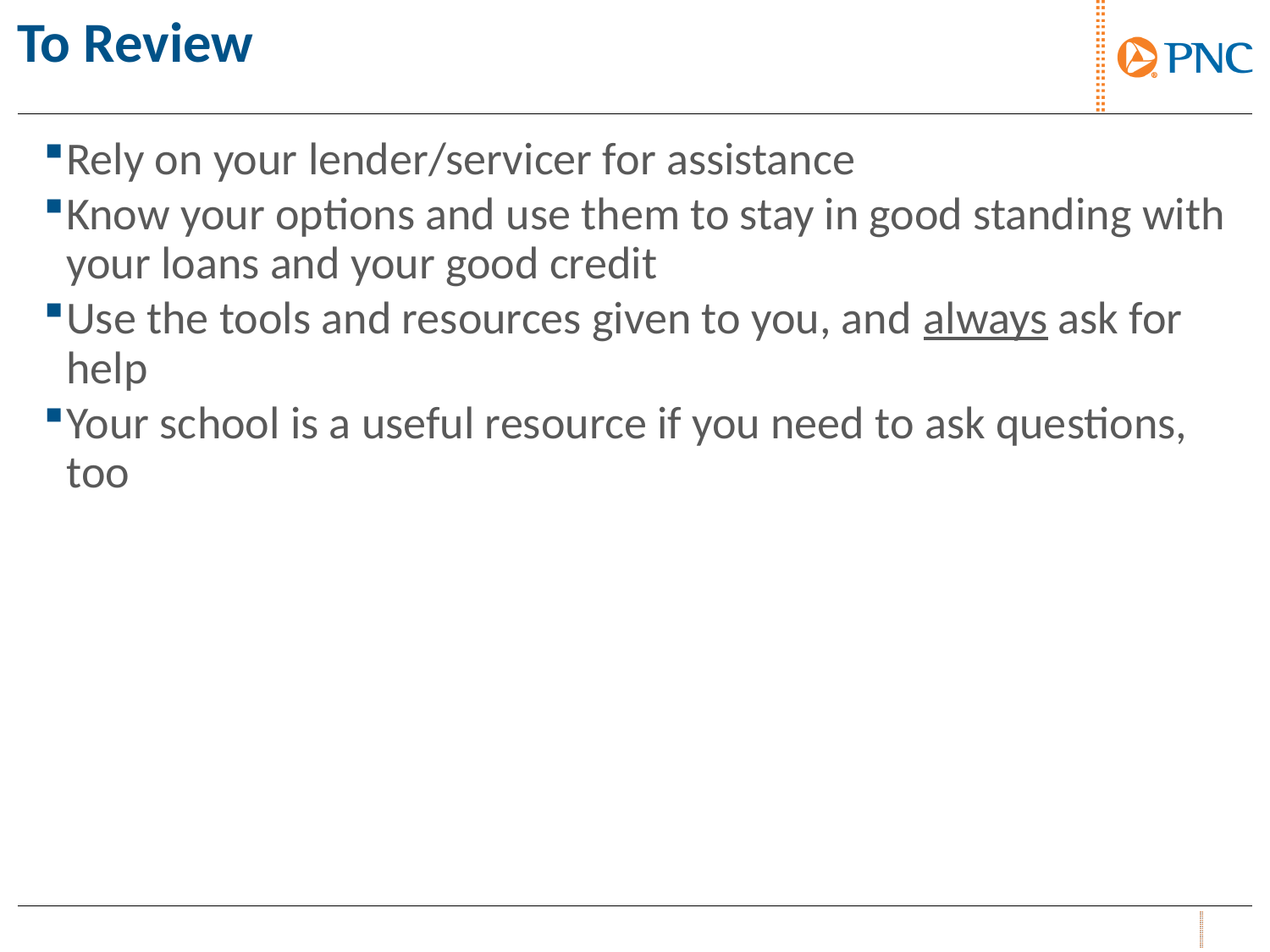

# To Review
Rely on your lender/servicer for assistance
Know your options and use them to stay in good standing with your loans and your good credit
Use the tools and resources given to you, and always ask for help
Your school is a useful resource if you need to ask questions, too